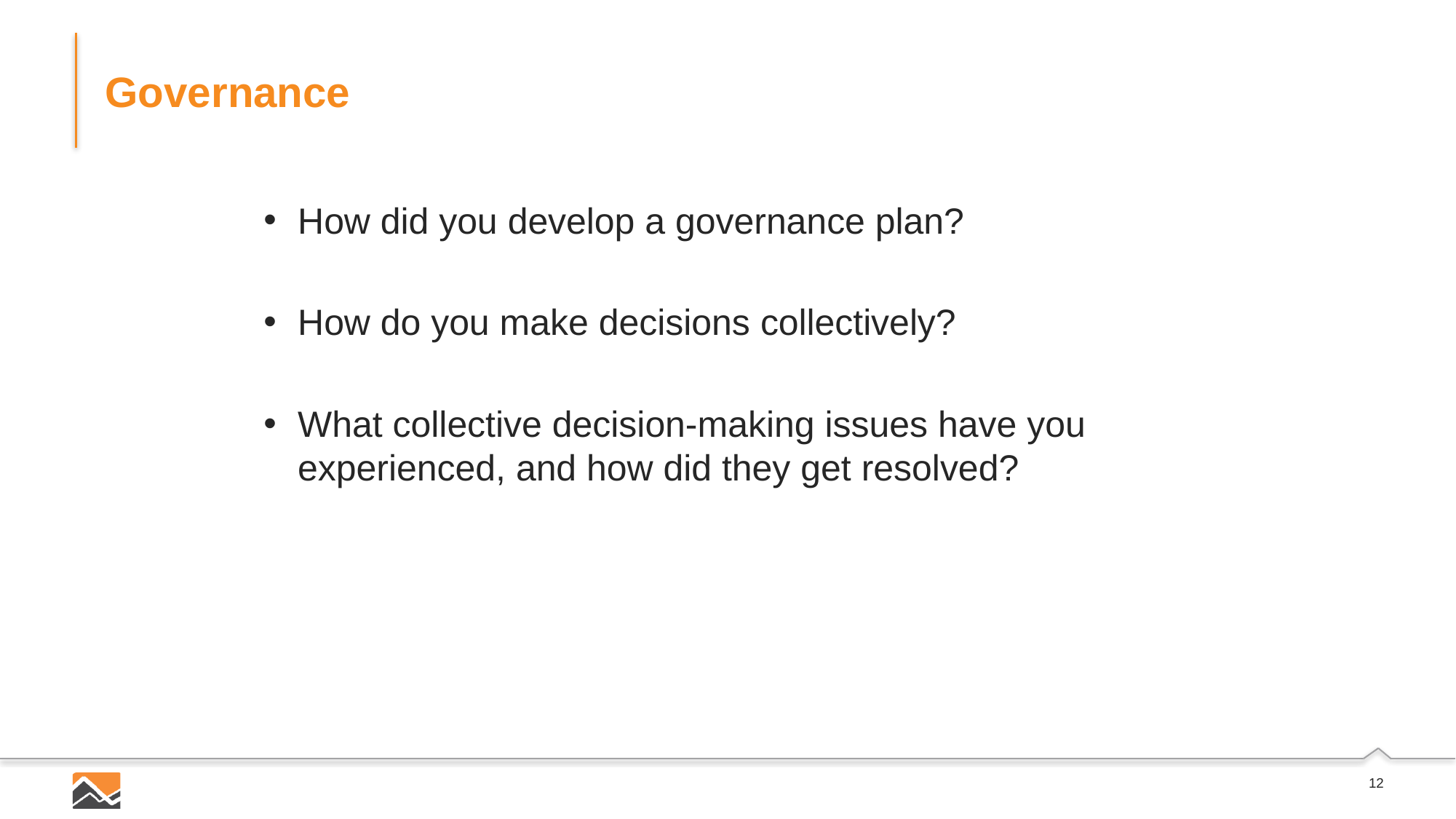

# Governance
How did you develop a governance plan?

How do you make decisions collectively?

What collective decision-making issues have you experienced, and how did they get resolved?